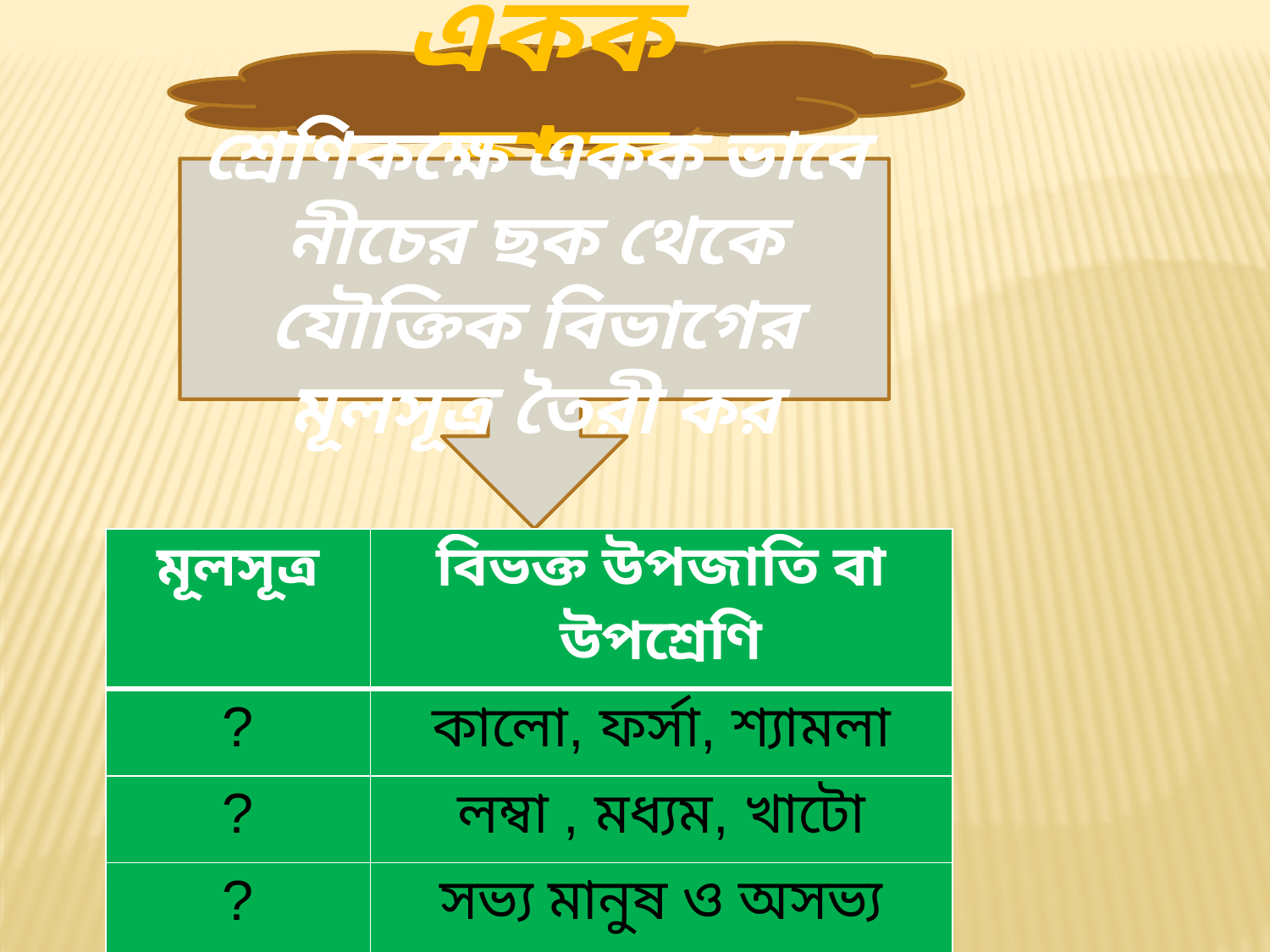

একক কাজ
শ্রেণিকক্ষে একক ভাবে নীচের ছক থেকে যৌক্তিক বিভাগের মূলসূত্র তৈরী কর
| মূলসূত্র | বিভক্ত উপজাতি বা উপশ্রেণি |
| --- | --- |
| ? | কালো, ফর্সা, শ্যামলা |
| ? | লম্বা , মধ্যম, খাটো |
| ? | সভ্য মানুষ ও অসভ্য মানুষ |